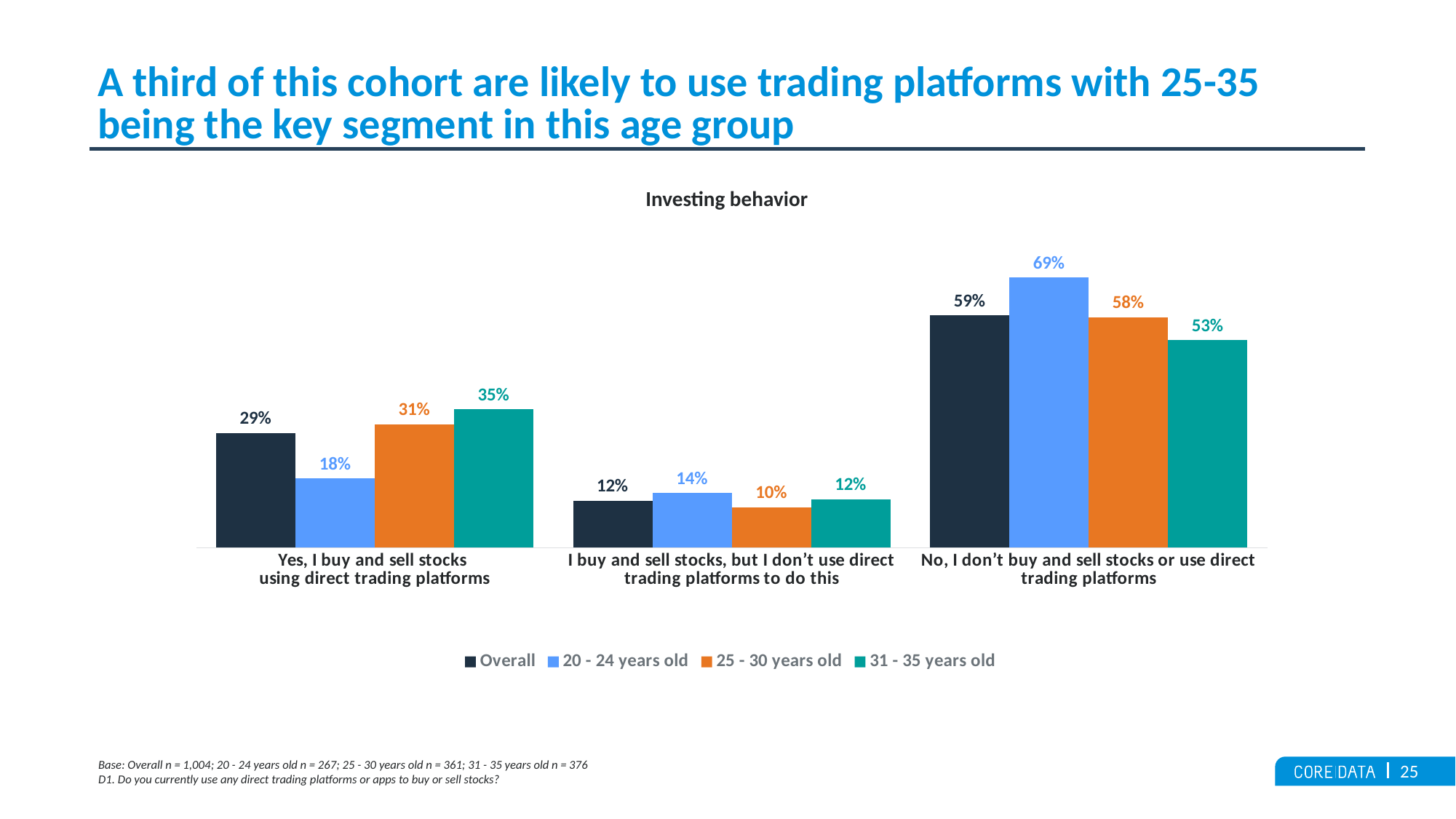

# A third of this cohort are likely to use trading platforms with 25-35 being the key segment in this age group
Investing behavior

### Chart

| Category | Overall | 20 - 24 years old | 25 - 30 years old | 31 - 35 years old |
|---|---|---|---|---|
| Yes, I buy and sell stocks
using direct trading platforms | 0.2908366533865 | 0.1760299625468 | 0.3130193905817 | 0.3510638297872 |
| I buy and sell stocks, but I don’t use direct trading platforms to do this | 0.1195219123506 | 0.1385767790262 | 0.1024930747922 | 0.1223404255319 |
| No, I don’t buy and sell stocks or use direct trading platforms | 0.5896414342629 | 0.685393258427 | 0.584487534626 | 0.5265957446809 |
Base: Overall n = 1,004; 20 - 24 years old n = 267; 25 - 30 years old n = 361; 31 - 35 years old n = 376
D1. Do you currently use any direct trading platforms or apps to buy or sell stocks?